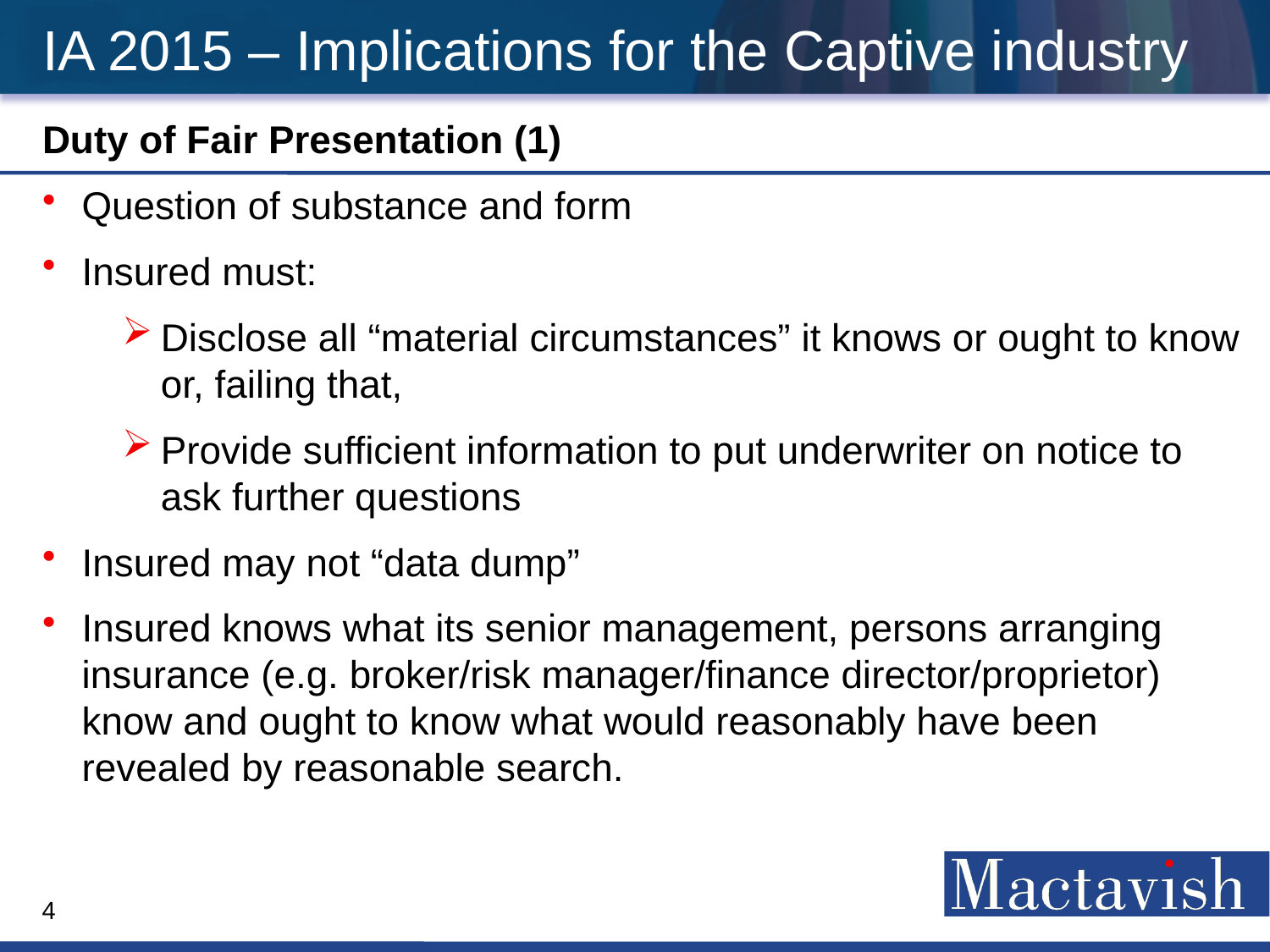

# IA 2015 – Implications for the Captive industry
Duty of Fair Presentation (1)
Question of substance and form
Insured must:
Disclose all “material circumstances” it knows or ought to know or, failing that,
Provide sufficient information to put underwriter on notice to ask further questions
Insured may not “data dump”
Insured knows what its senior management, persons arranging insurance (e.g. broker/risk manager/finance director/proprietor) know and ought to know what would reasonably have been revealed by reasonable search.